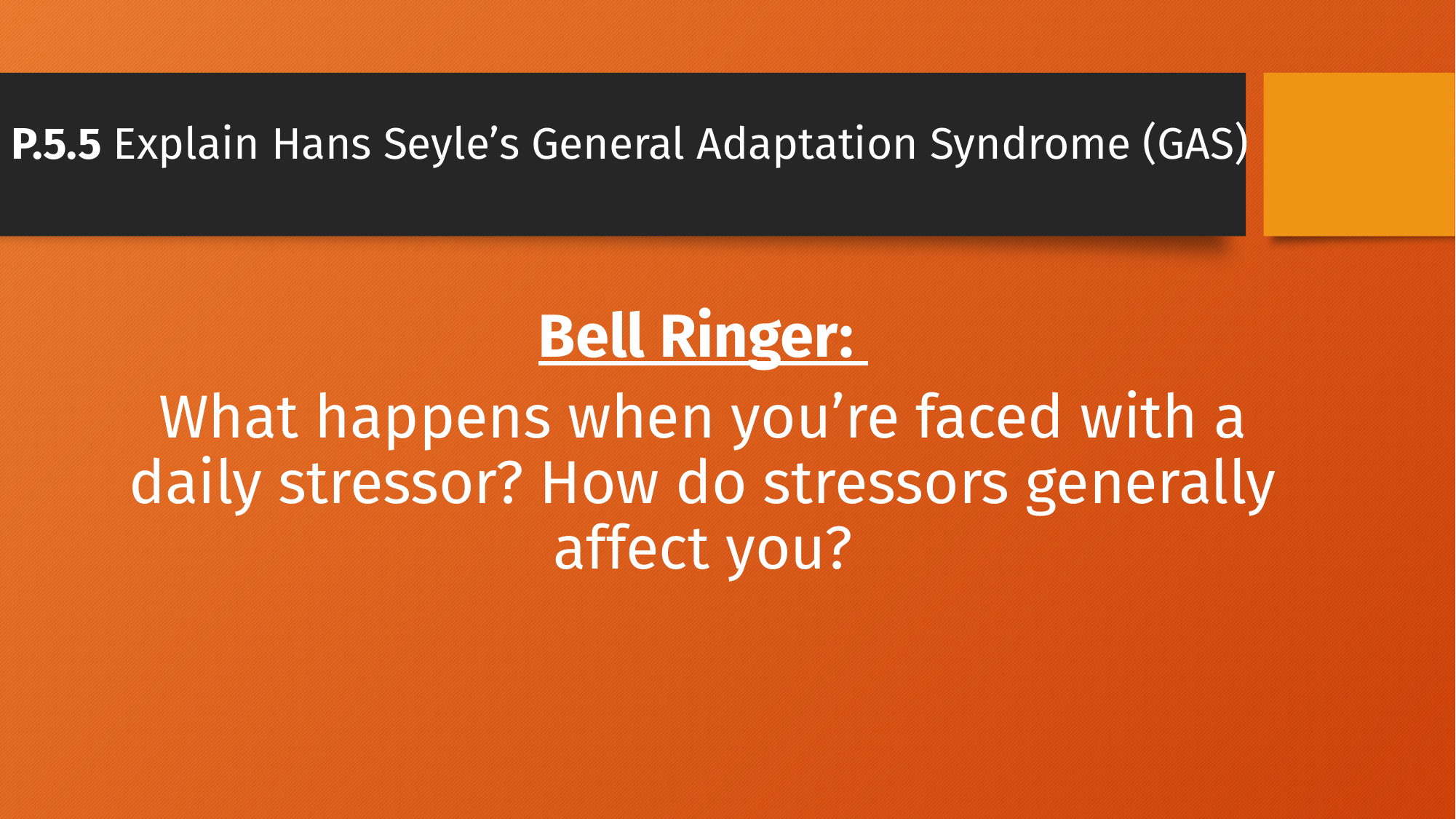

# P.5.5 Explain Hans Seyle’s General Adaptation Syndrome (GAS)
Bell Ringer:
What happens when you’re faced with a daily stressor? How do stressors generally affect you?